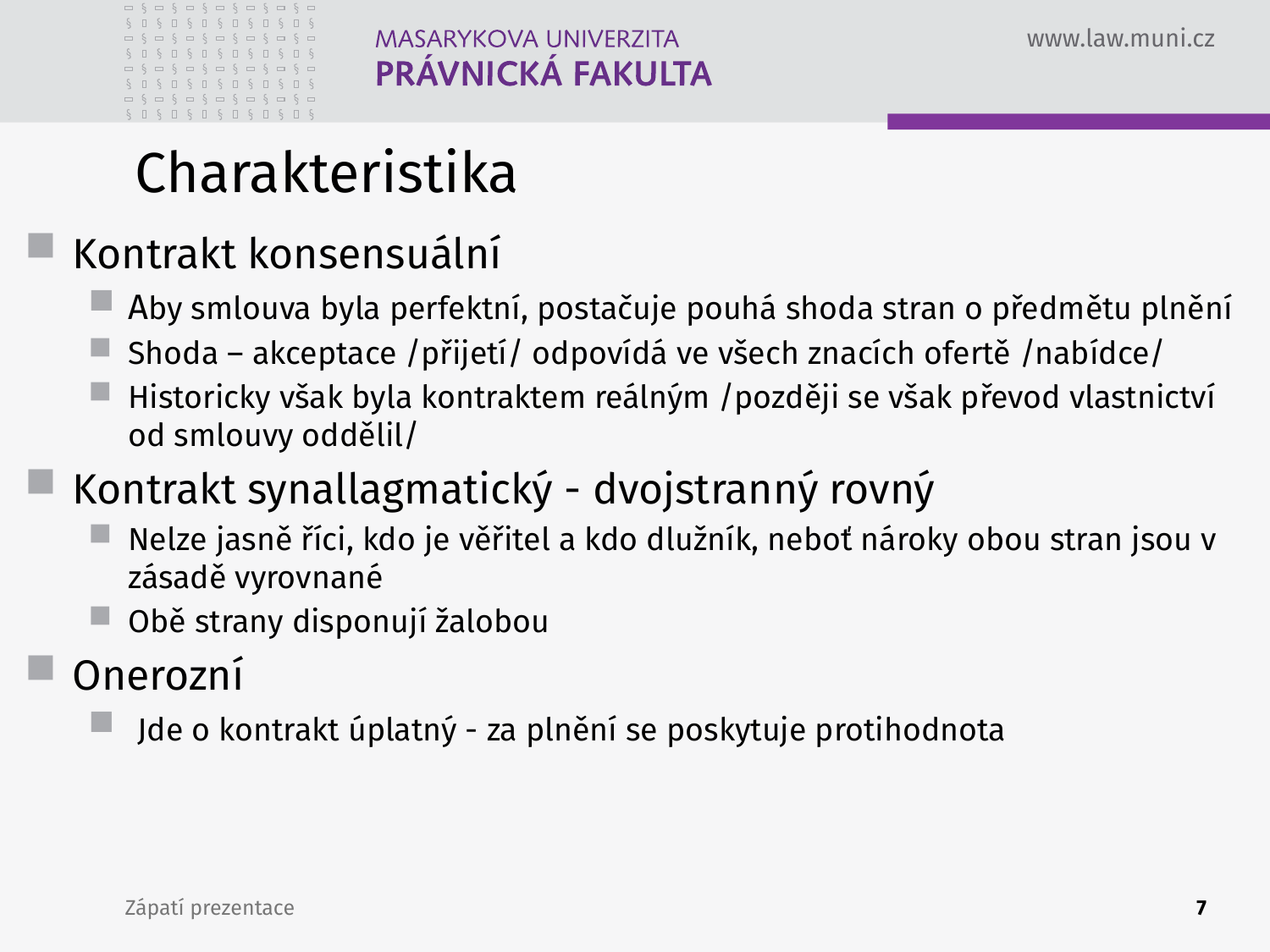

# Charakteristika
Kontrakt konsensuální
Aby smlouva byla perfektní, postačuje pouhá shoda stran o předmětu plnění
Shoda – akceptace /přijetí/ odpovídá ve všech znacích ofertě /nabídce/
Historicky však byla kontraktem reálným /později se však převod vlastnictví od smlouvy oddělil/
Kontrakt synallagmatický - dvojstranný rovný
Nelze jasně říci, kdo je věřitel a kdo dlužník, neboť nároky obou stran jsou v zásadě vyrovnané
Obě strany disponují žalobou
Onerozní
 Jde o kontrakt úplatný - za plnění se poskytuje protihodnota
Zápatí prezentace
7